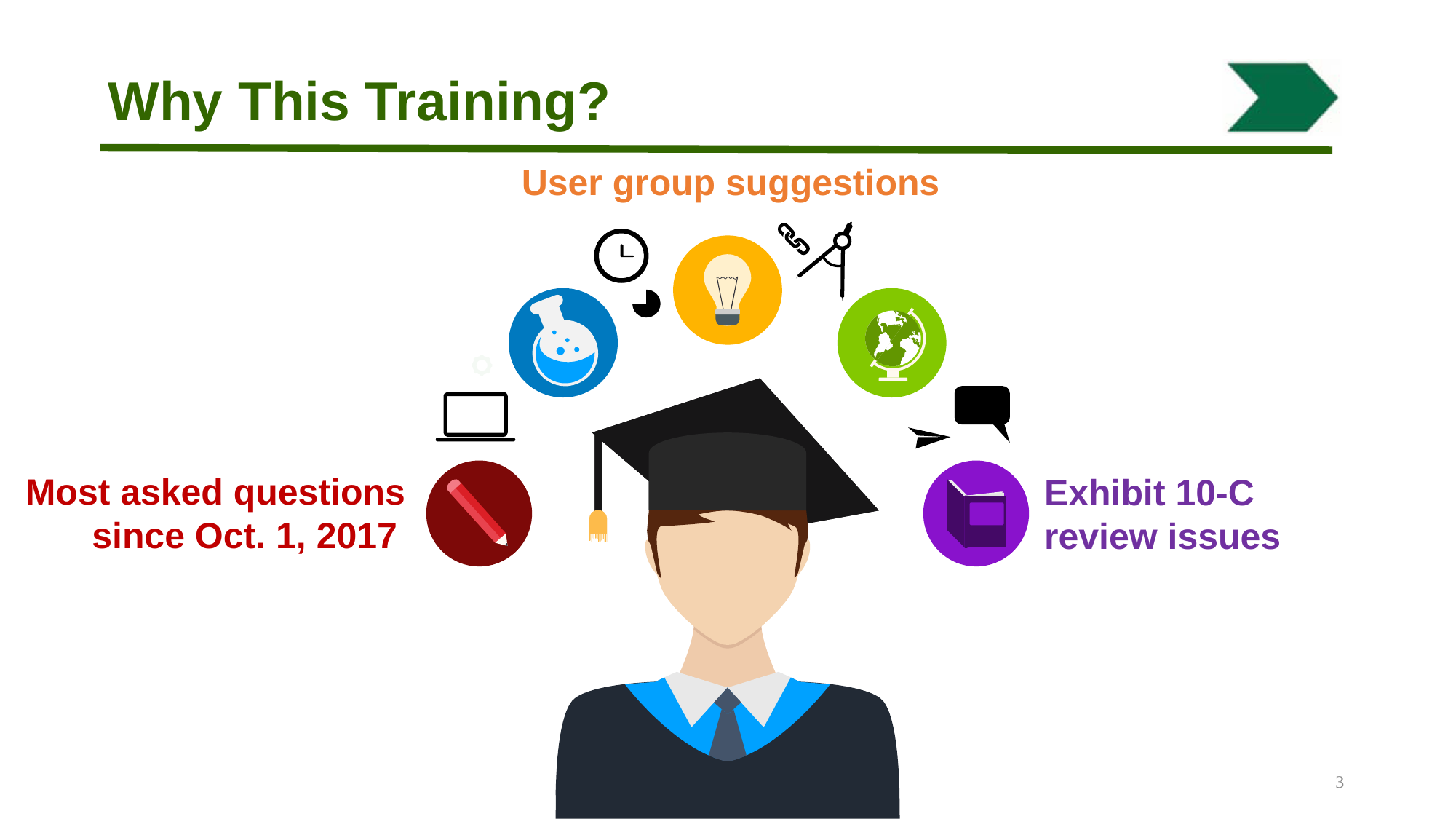

Why This Training?
User group suggestions

This is a sample text. Enter your text here.
This is a sample text. Enter your text here.
Most asked questions
since Oct. 1, 2017.
Exhibit 10-C review issues
3